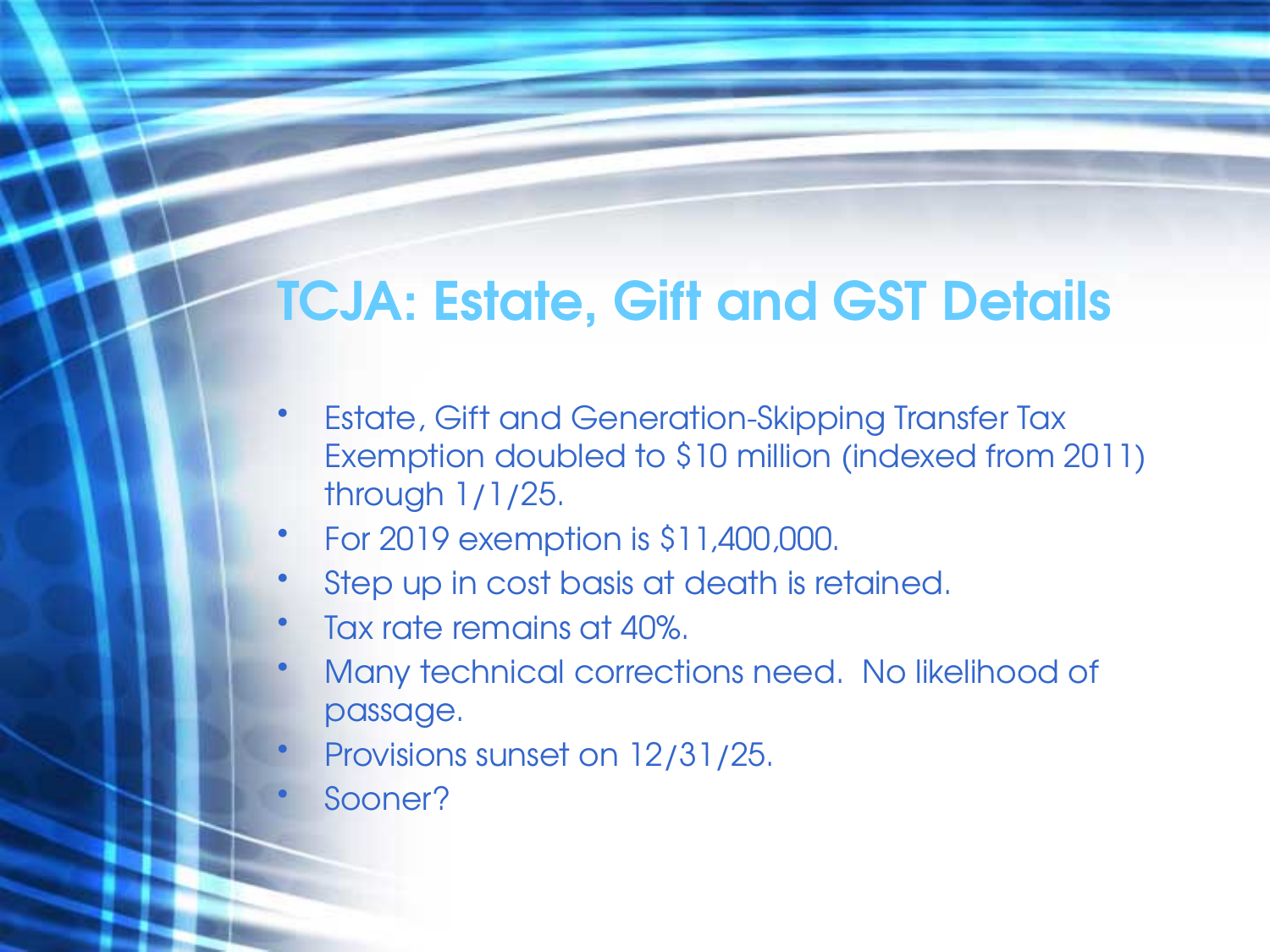

# TCJA: Estate, Gift and GST Details
Estate, Gift and Generation-Skipping Transfer Tax Exemption doubled to $10 million (indexed from 2011) through 1/1/25.
For 2019 exemption is $11,400,000.
Step up in cost basis at death is retained.
Tax rate remains at 40%.
Many technical corrections need.  No likelihood of passage.
Provisions sunset on 12/31/25.
Sooner?